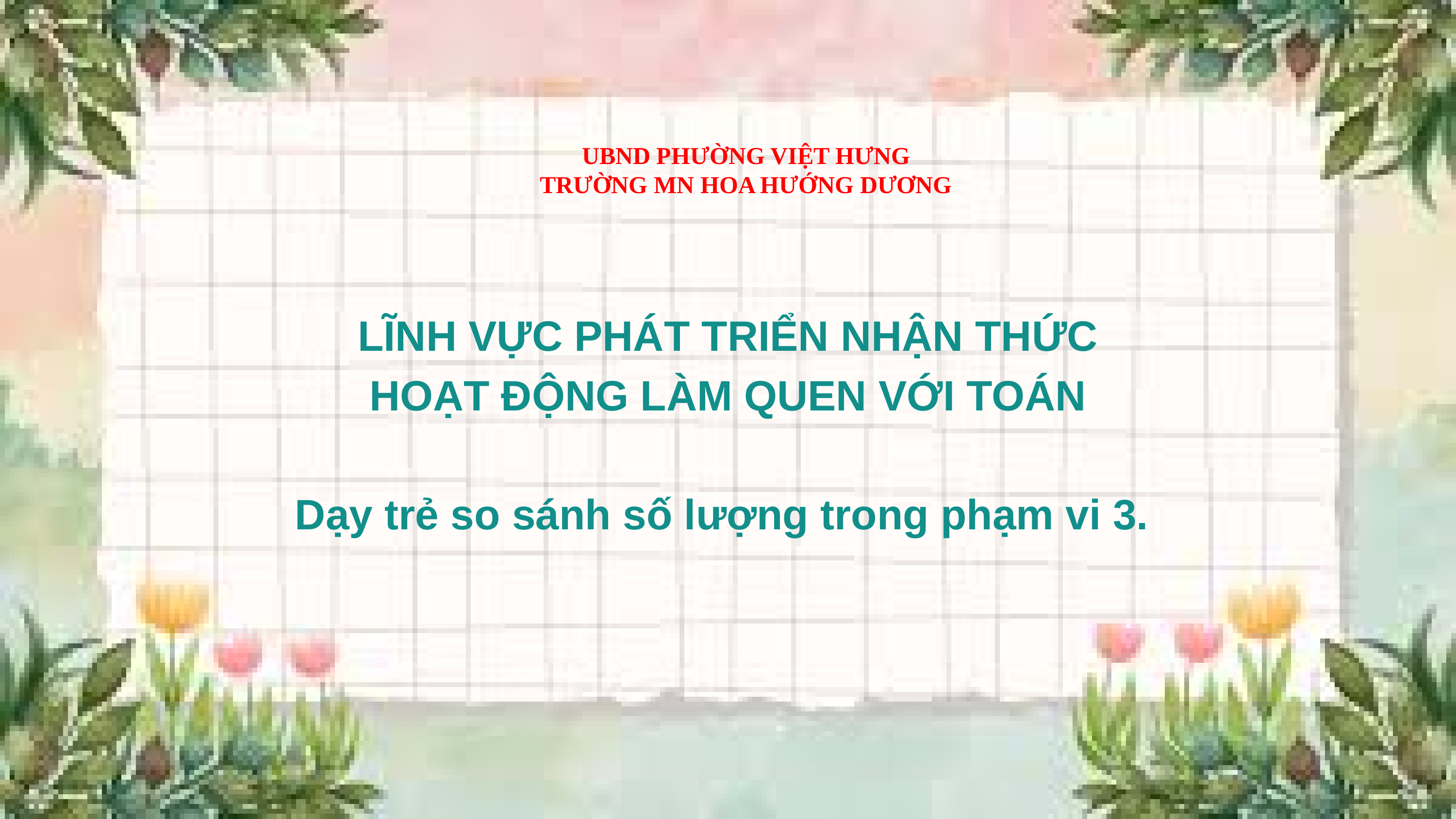

UBND PHƯỜNG VIỆT HƯNG
TRƯỜNG MN HOA HƯỚNG DƯƠNG
LĨNH VỰC PHÁT TRIỂN NHẬN THỨC
HOẠT ĐỘNG LÀM QUEN VỚI TOÁN

Dạy trẻ so sánh số lượng trong phạm vi 3.